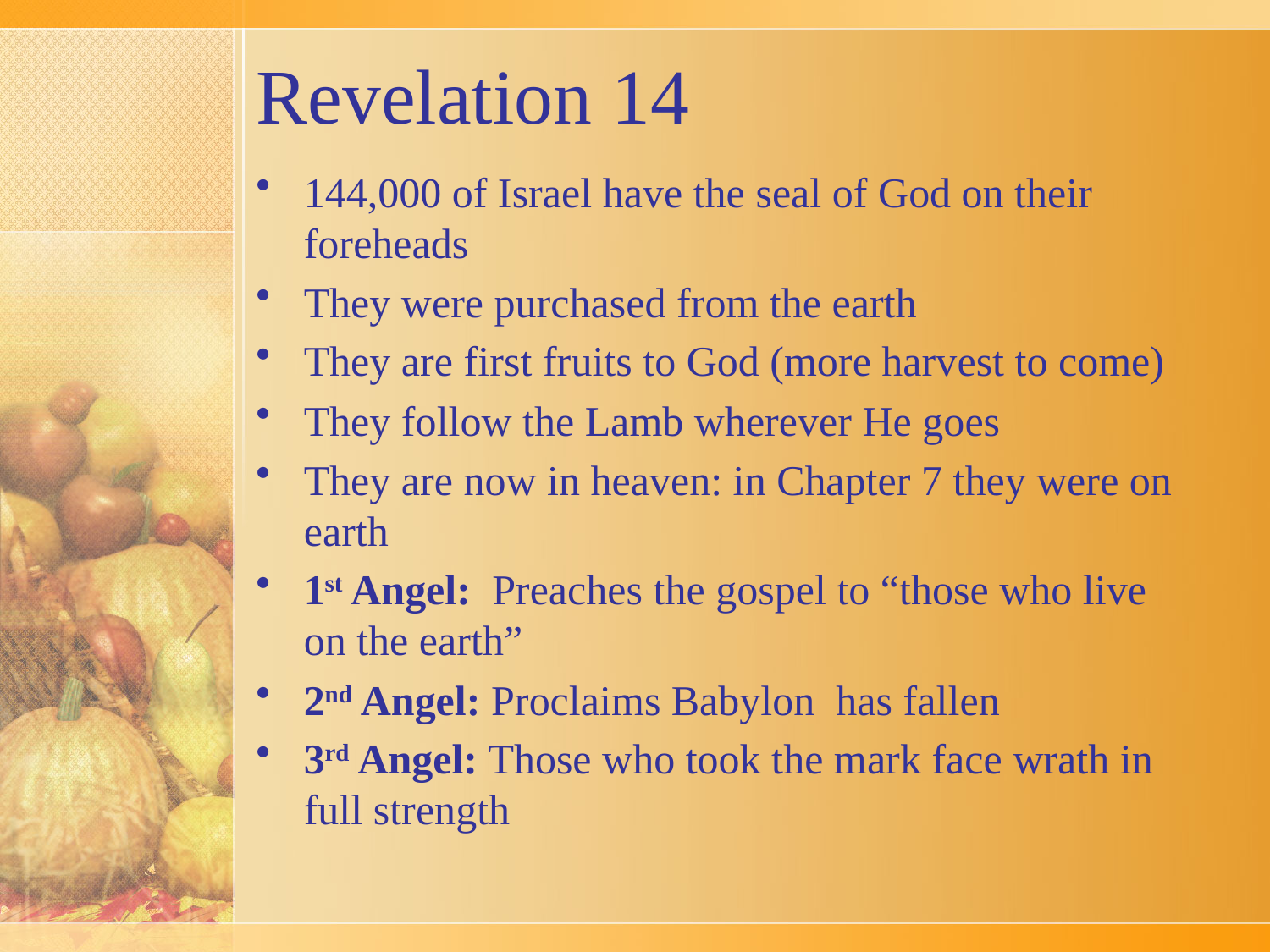

# Revelation 14
144,000 of Israel have the seal of God on their foreheads
They were purchased from the earth
They are first fruits to God (more harvest to come)
They follow the Lamb wherever He goes
They are now in heaven: in Chapter 7 they were on earth
1st Angel:  Preaches the gospel to “those who live on the earth”
2nd Angel: Proclaims Babylon  has fallen
3rd Angel: Those who took the mark face wrath in full strength